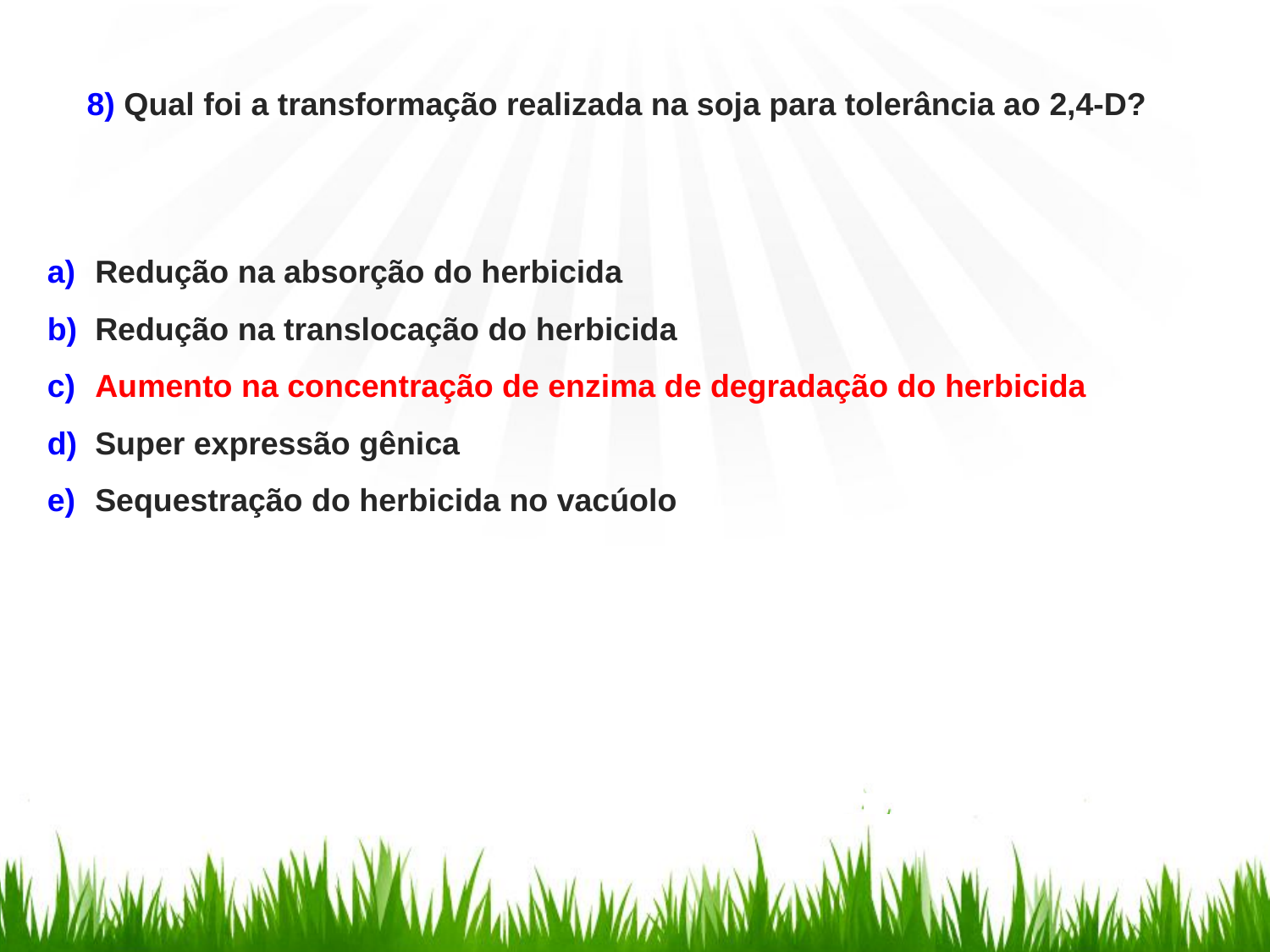

8) Qual foi a transformação realizada na soja para tolerância ao 2,4-D?

Redução na absorção do herbicida
Redução na translocação do herbicida
Aumento na concentração de enzima de degradação do herbicida
Super expressão gênica
Sequestração do herbicida no vacúolo